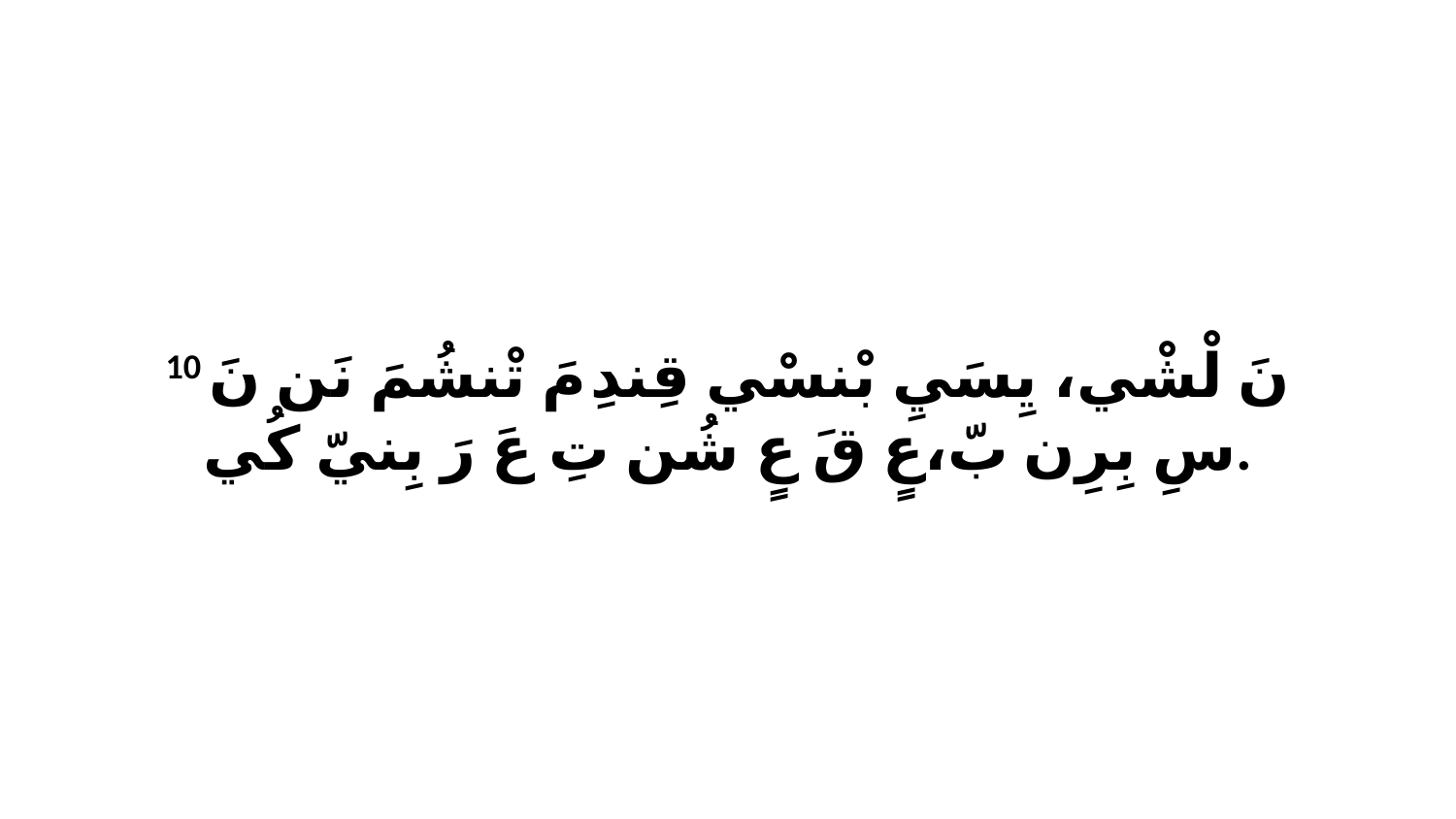

10 نَ لْشْي، يِسَيِ بْنسْي قِندِ مَ تْنشُمَ نَن نَ سِ بِرِن بّ،عٍ قَ عٍ شُن تِ عَ رَ بِنيّ كُي.